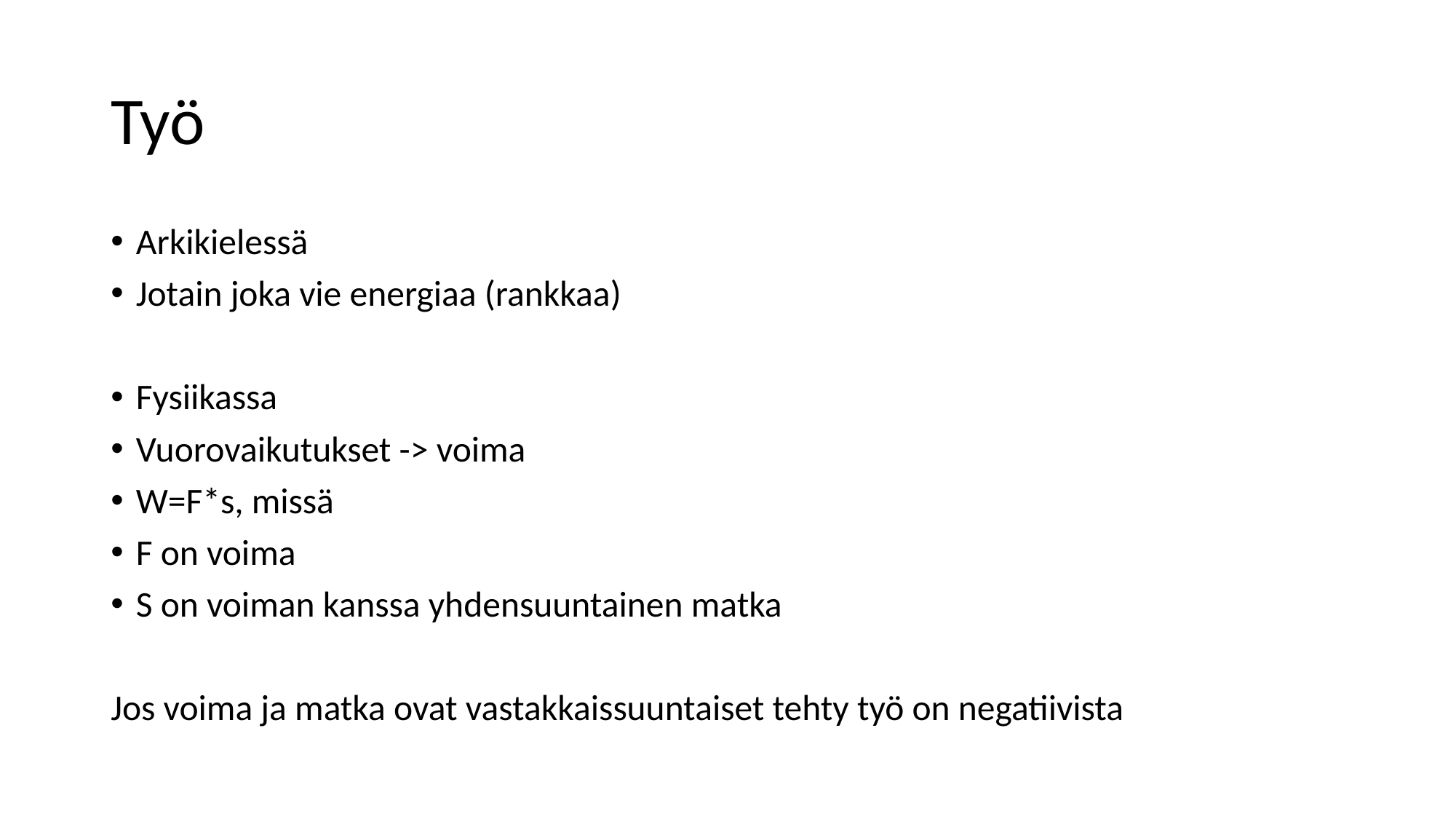

# Työ
Arkikielessä
Jotain joka vie energiaa (rankkaa)

Fysiikassa
Vuorovaikutukset -> voima
W=F*s, missä
F on voima
S on voiman kanssa yhdensuuntainen matka

Jos voima ja matka ovat vastakkaissuuntaiset tehty työ on negatiivista